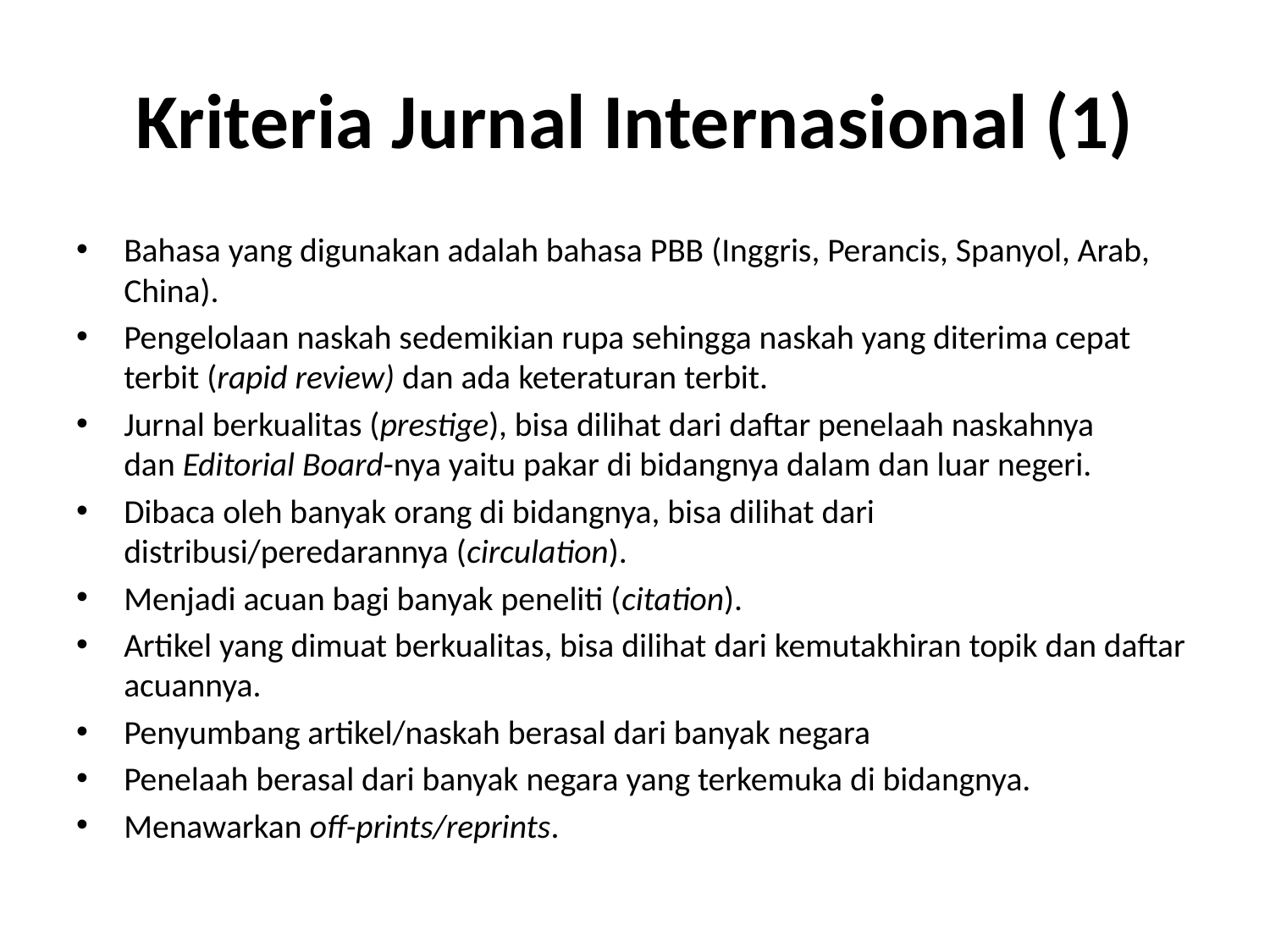

# Kriteria Jurnal Internasional (1)
Bahasa yang digunakan adalah bahasa PBB (Inggris, Perancis, Spanyol, Arab, China).
Pengelolaan naskah sedemikian rupa sehingga naskah yang diterima cepat terbit (rapid review) dan ada keteraturan terbit.
Jurnal berkualitas (prestige), bisa dilihat dari daftar penelaah naskahnya dan Editorial Board-nya yaitu pakar di bidangnya dalam dan luar negeri.
Dibaca oleh banyak orang di bidangnya, bisa dilihat dari distribusi/peredarannya (circulation).
Menjadi acuan bagi banyak peneliti (citation).
Artikel yang dimuat berkualitas, bisa dilihat dari kemutakhiran topik dan daftar acuannya.
Penyumbang artikel/naskah berasal dari banyak negara
Penelaah berasal dari banyak negara yang terkemuka di bidangnya.
Menawarkan off-prints/reprints.